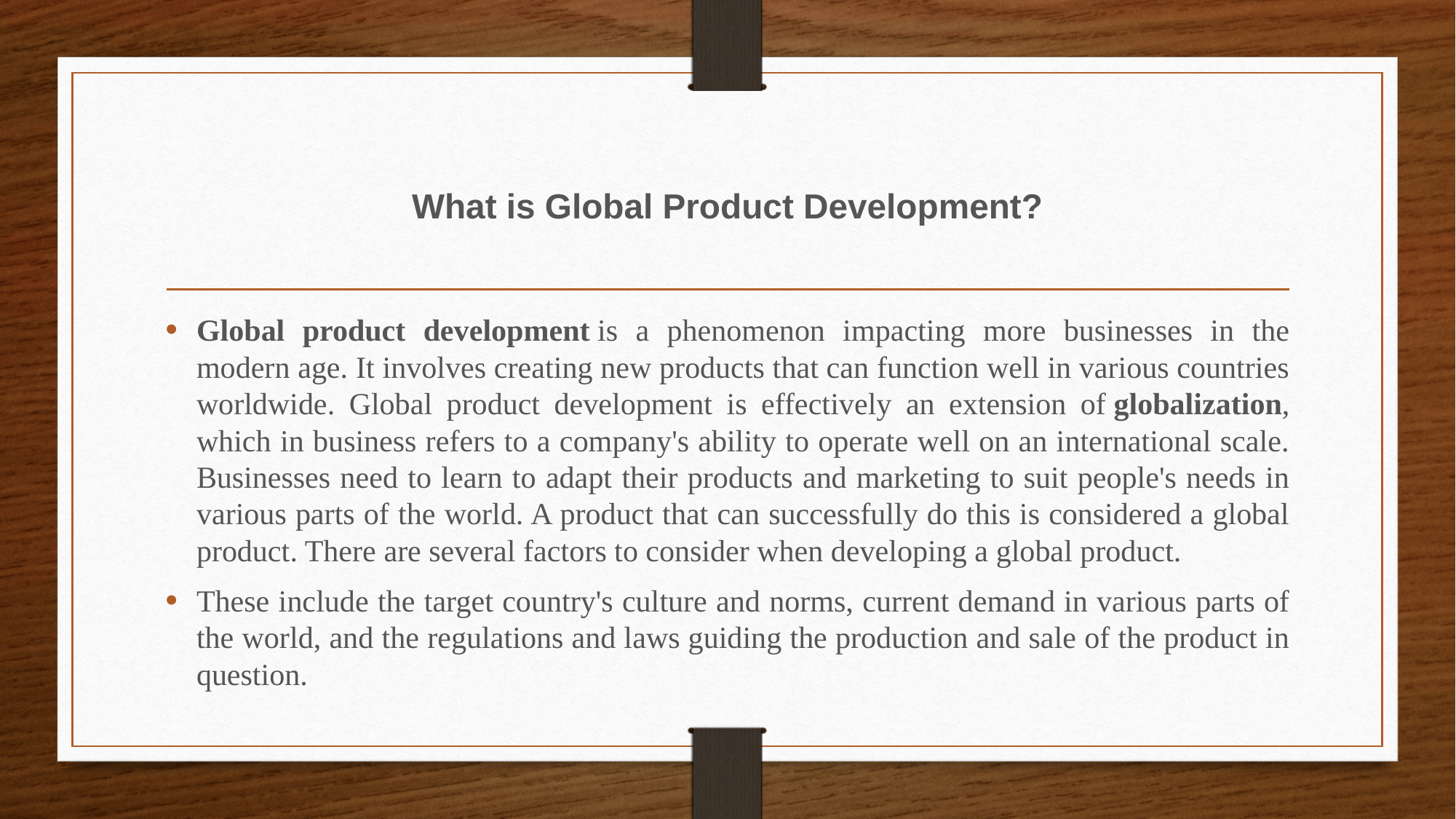

# What is Global Product Development?
Global product development is a phenomenon impacting more businesses in the modern age. It involves creating new products that can function well in various countries worldwide. Global product development is effectively an extension of globalization, which in business refers to a company's ability to operate well on an international scale. Businesses need to learn to adapt their products and marketing to suit people's needs in various parts of the world. A product that can successfully do this is considered a global product. There are several factors to consider when developing a global product.
These include the target country's culture and norms, current demand in various parts of the world, and the regulations and laws guiding the production and sale of the product in question.